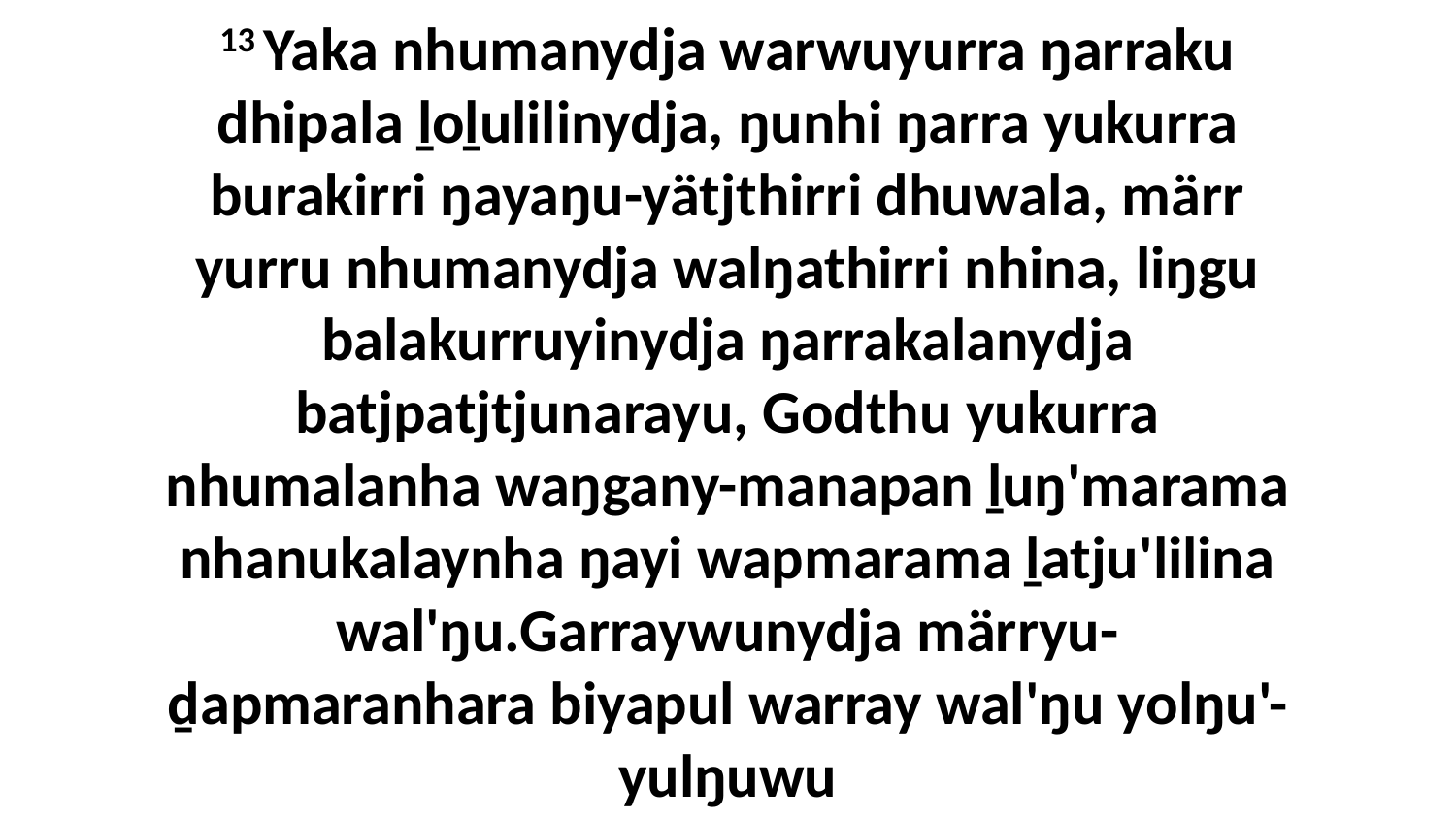

13 Yaka nhumanydja warwuyurra ŋarraku dhipala ḻoḻulilinydja, ŋunhi ŋarra yukurra burakirri ŋayaŋu-yätjthirri dhuwala, märr yurru nhumanydja walŋathirri nhina, liŋgu balakurruyinydja ŋarrakalanydja batjpatjtjunarayu, Godthu yukurra nhumalanha waŋgany-manapan ḻuŋ'marama nhanukalaynha ŋayi wapmarama ḻatju'lilina wal'ŋu.Garraywunydja märryu-ḏapmaranhara biyapul warray wal'ŋu yolŋu'-yulŋuwu